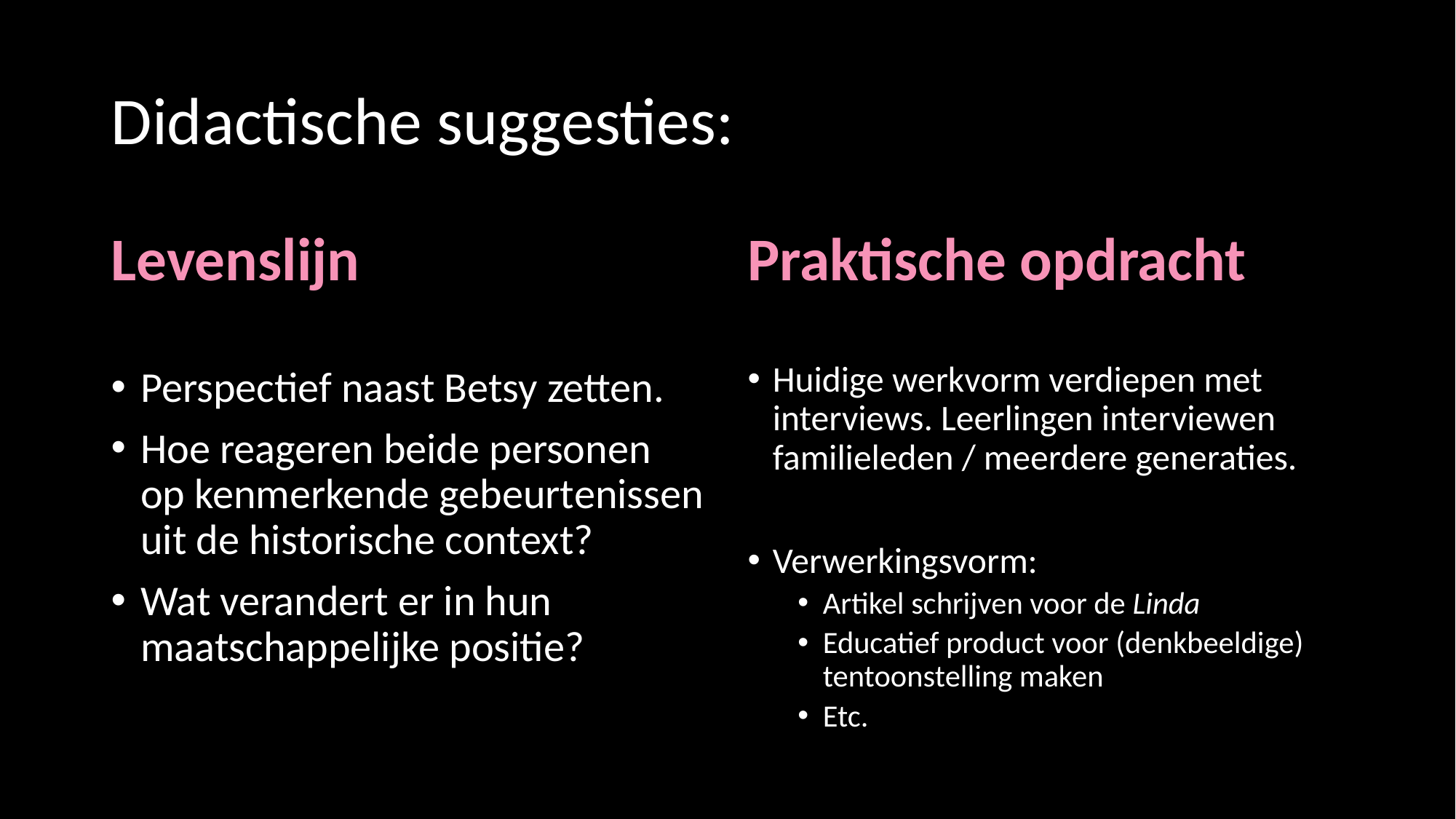

# Didactische suggesties:
Levenslijn
Praktische opdracht
Verdieping:
Perspectief naast Betsy zetten.
Hoe reageren beide personen op kenmerkende gebeurtenissen uit de historische context?
Wat verandert er in hun maatschappelijke positie?

Huidige werkvorm verdiepen met interviews. Leerlingen interviewen familieleden / meerdere generaties.

Verwerkingsvorm:
Artikel schrijven voor de Linda
Educatief product voor (denkbeeldige) tentoonstelling maken
Etc.